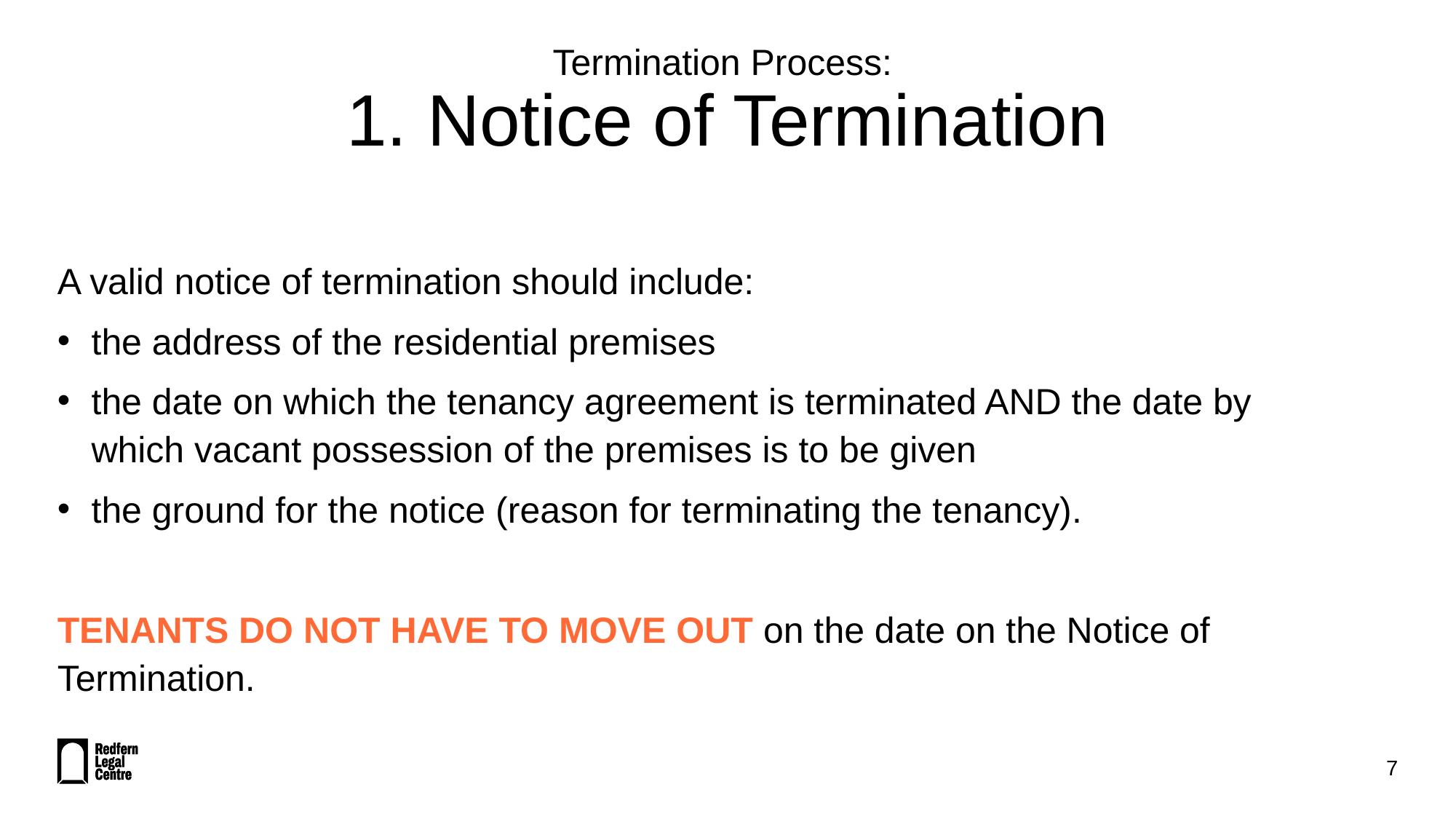

# Termination Process: 1. Notice of Termination
A valid notice of termination should include:
the address of the residential premises
the date on which the tenancy agreement is terminated AND the date by which vacant possession of the premises is to be given
the ground for the notice (reason for terminating the tenancy).

TENANTS DO NOT HAVE TO MOVE OUT on the date on the Notice of Termination.
7